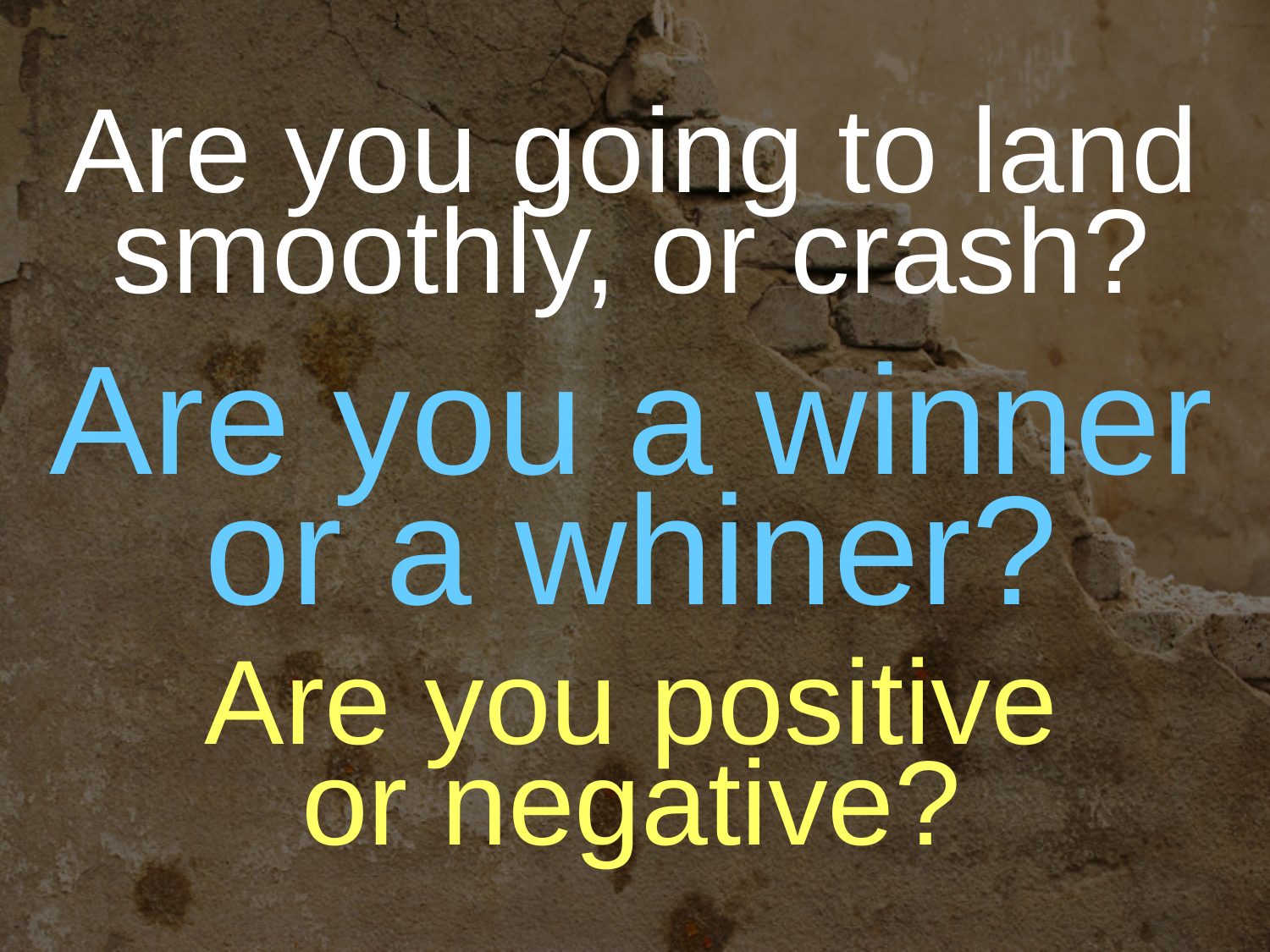

Are you going to land smoothly, or crash?
Are you a winner
or a whiner?
Are you positive
or negative?